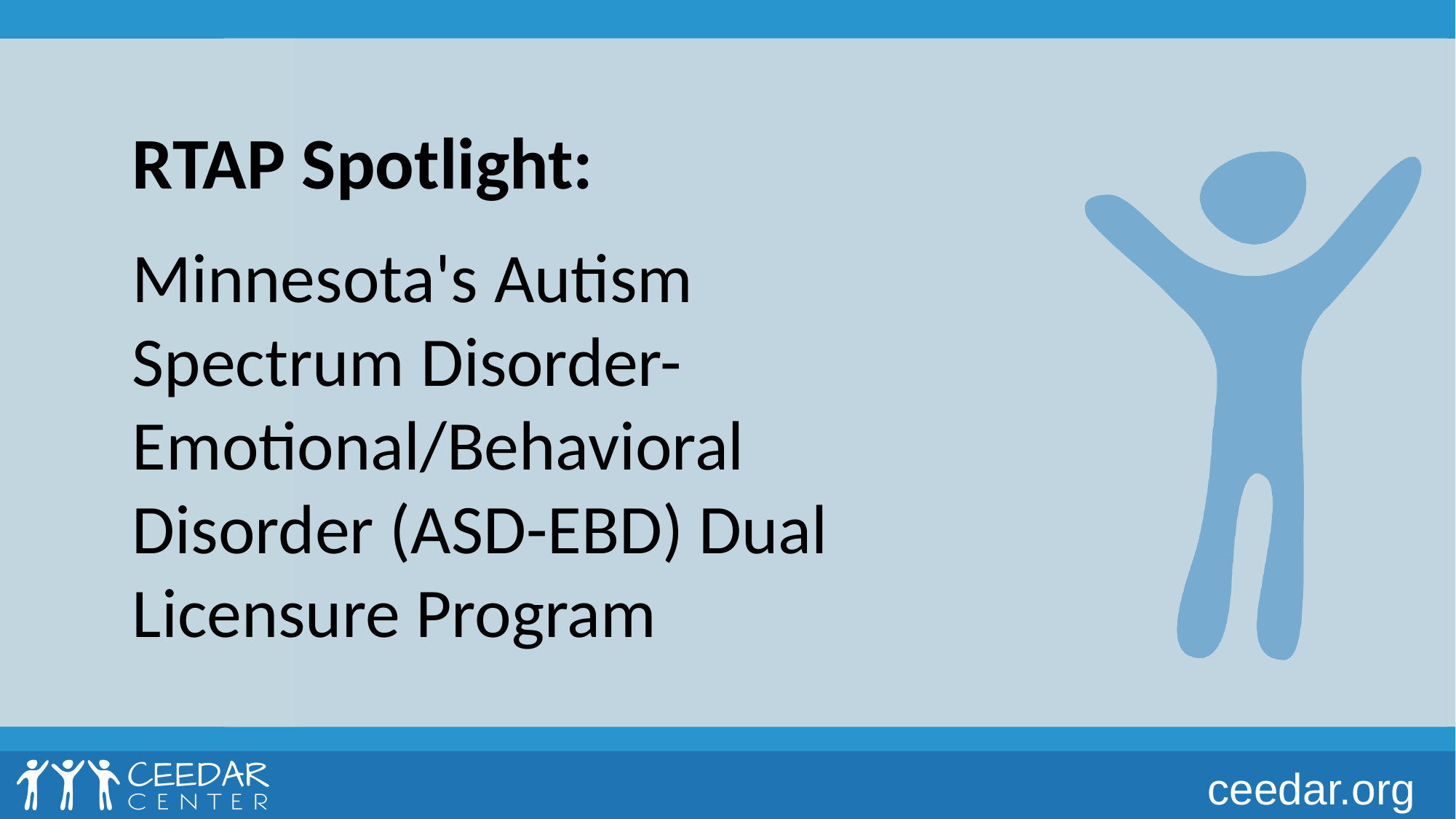

# RTAP Spotlight: Minnesota's Autism Spectrum Disorder-Emotional/Behavioral Disorder (ASD-EBD) Dual Licensure Program